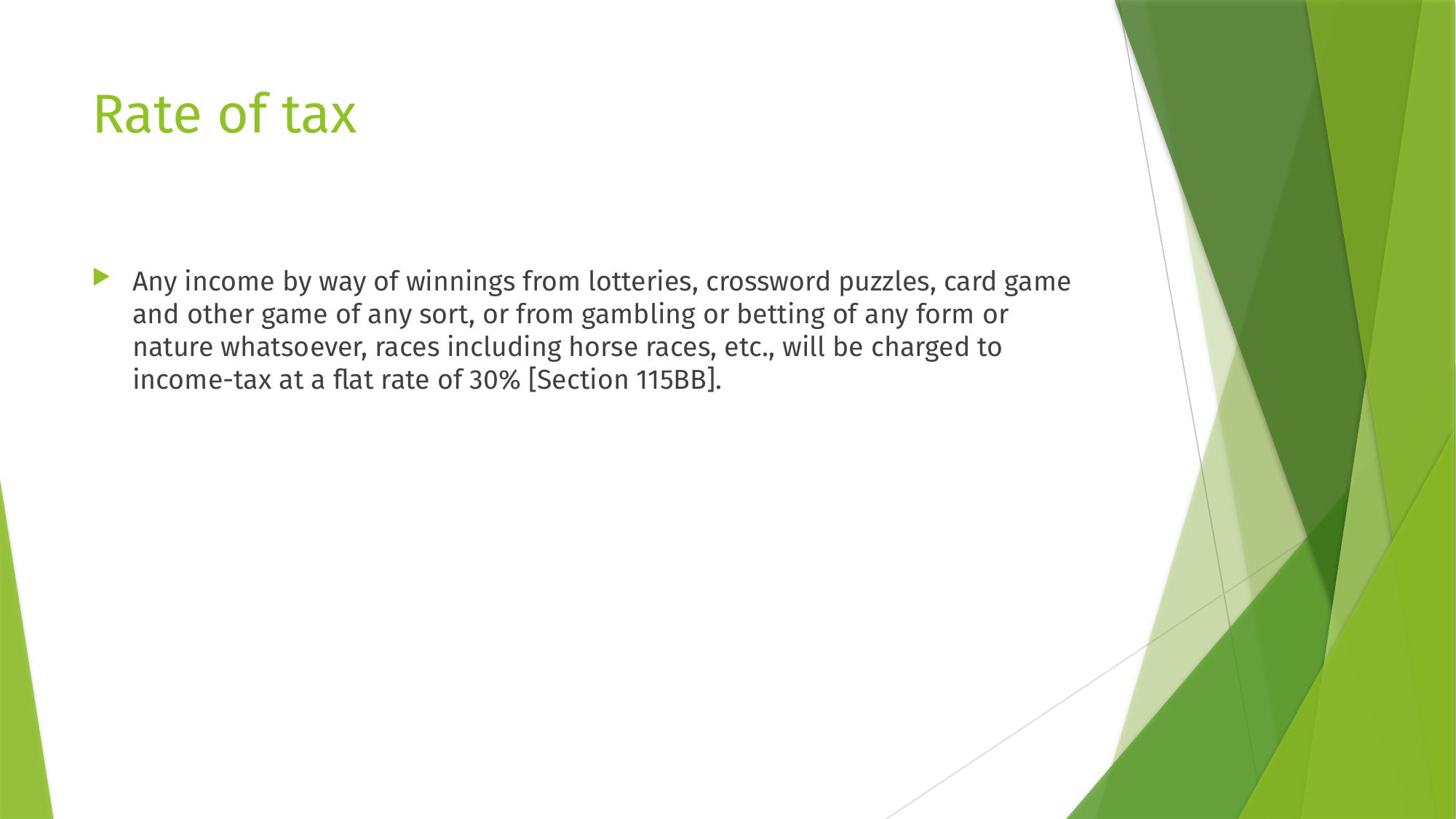

# Rate of tax
Any income by way of winnings from lotteries, crossword puzzles, card game and other game of any sort, or from gambling or betting of any form or nature whatsoever, races including horse races, etc., will be charged to income-tax at a flat rate of 30% [Section 115BB].